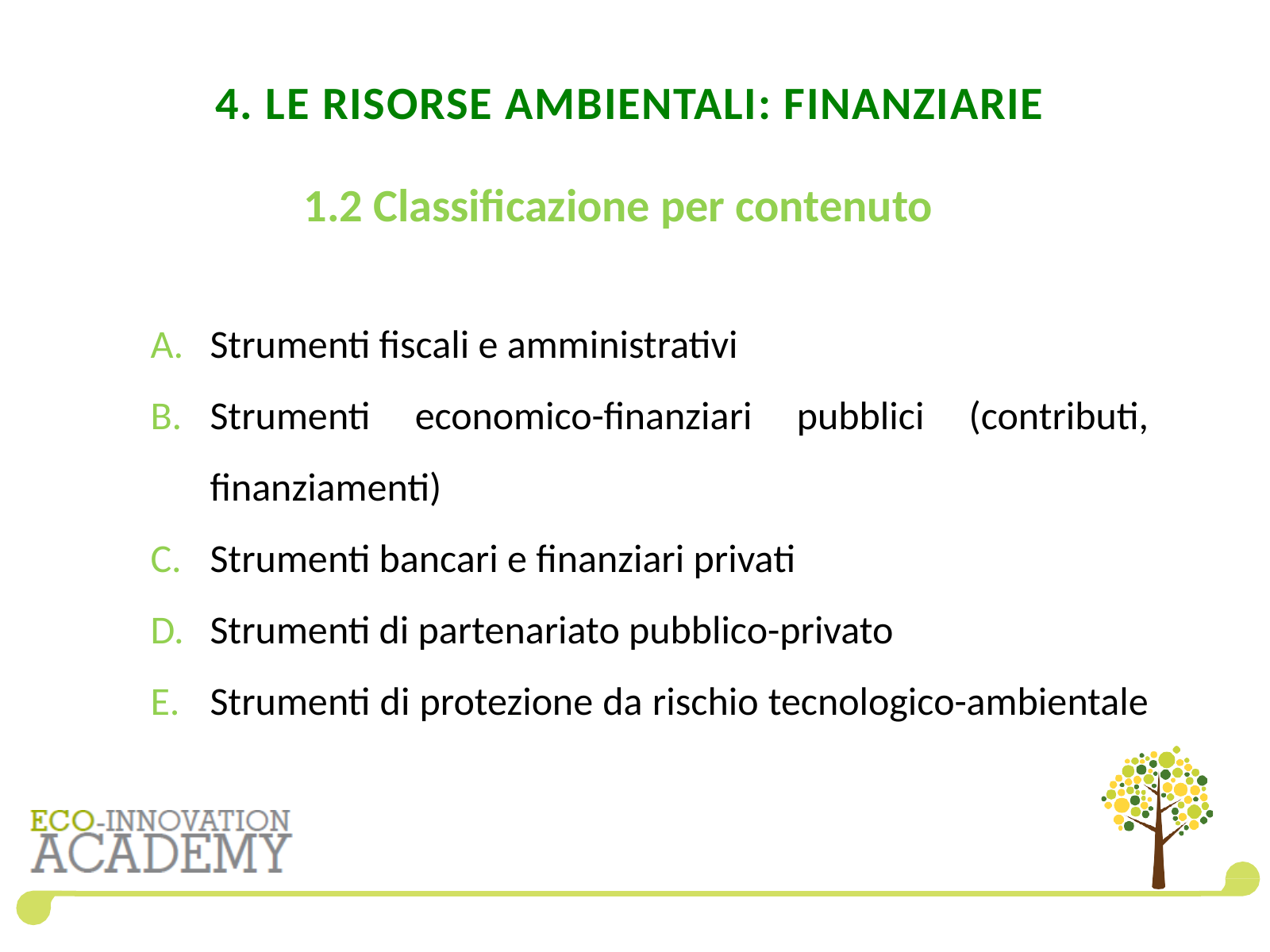

# 4. LE RISORSE AMBIENTALI: FINANZIARIE
1.2 Classificazione per contenuto
Strumenti fiscali e amministrativi
Strumenti economico-finanziari pubblici (contributi, finanziamenti)
Strumenti bancari e finanziari privati
Strumenti di partenariato pubblico-privato
Strumenti di protezione da rischio tecnologico-ambientale